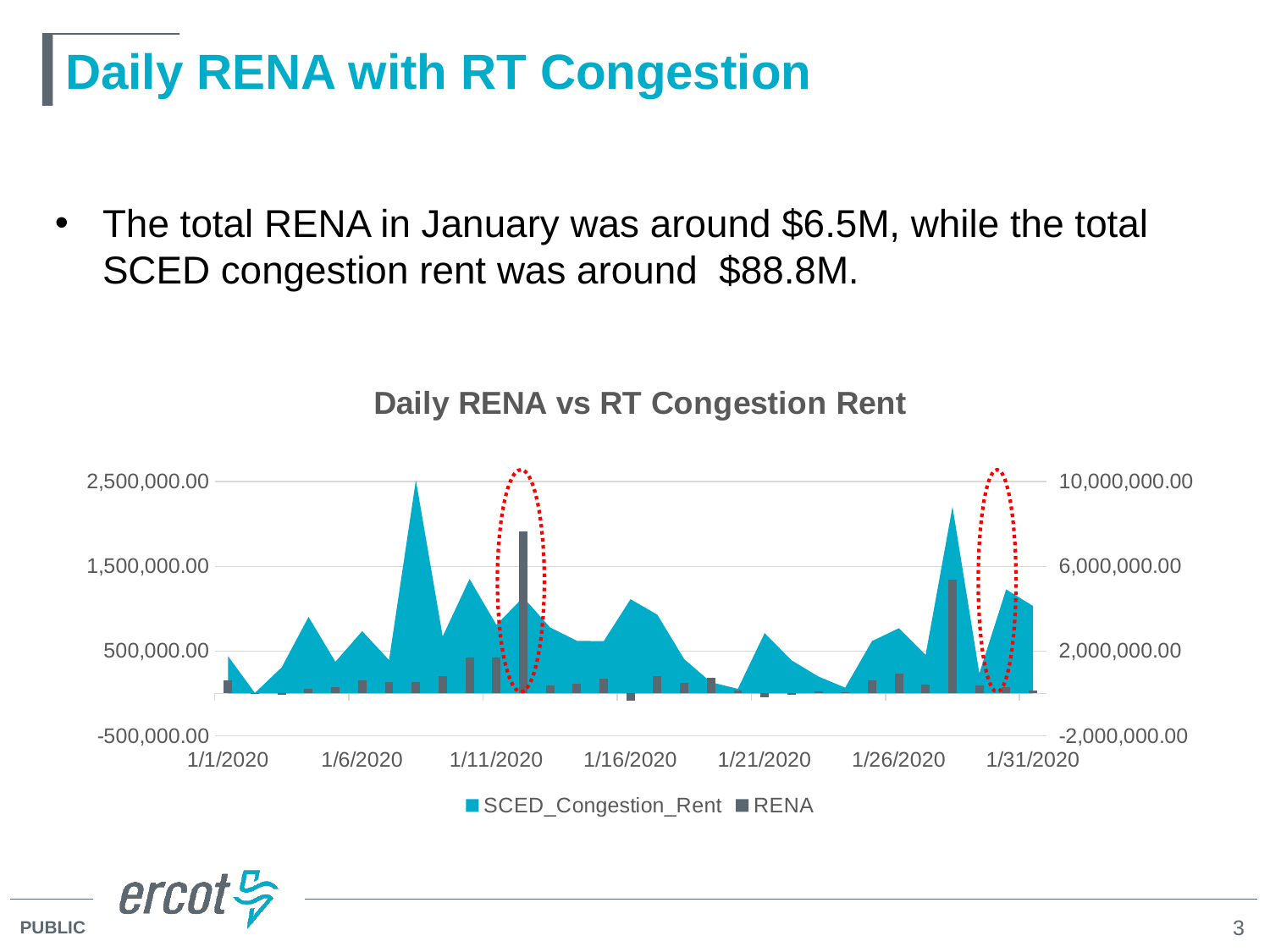

# Daily RENA with RT Congestion
The total RENA in January was around $6.5M, while the total SCED congestion rent was around  $88.8M.

### Chart: Daily RENA vs RT Congestion Rent

| Category | SCED_Congestion_Rent | RENA |
|---|---|---|
| 43831 | 1757811.1907996 | 149282.1 |
| 43832 | 20166.074169699998 | -1115.71 |
| 43833 | 1227360.9320002 | -11862.45 |
| 43834 | 3609653.966147872 | 49074.55 |
| 43835 | 1490043.2117518228 | 72306.03 |
| 43836 | 2938310.7036977536 | 152620.51 |
| 43837 | 1570866.25789481 | 135177.52 |
| 43838 | 10075301.176239958 | 135180.41 |
| 43839 | 2688767.4954217393 | 203479.78 |
| 43840 | 5403607.54000453 | 422368.49 |
| 43841 | 3236177.3903041747 | 428212.28 |
| 43842 | 4535590.138947697 | 1916055.01 |
| 43843 | 3114302.0591578097 | 96310.95 |
| 43844 | 2480902.2213500403 | 111231.8 |
| 43845 | 2462256.92086128 | 169604.49 |
| 43846 | 4446529.815713899 | -81689.91 |
| 43847 | 3712570.71707161 | 201147.46 |
| 43848 | 1616386.11902587 | 120334.7 |
| 43849 | 524470.4920832999 | 181133.7 |
| 43850 | 214006.63130182 | 34483.36 |
| 43851 | 2847295.6493030726 | -44793.65 |
| 43852 | 1561675.7656046401 | -17234.95 |
| 43853 | 797060.1111910699 | 26921.2 |
| 43854 | 266247.24066686997 | 9665.72 |
| 43855 | 2467023.581960767 | 156267.84 |
| 43856 | 3076489.7352945 | 233557.24 |
| 43857 | 1819615.8519728195 | 102436.91 |
| 43858 | 8822459.542896299 | 1341724.68 |
| 43859 | 944871.80760294 | 88922.72 |
| 43860 | 4911635.537699199 | 72611.57 |
| 43861 | 4127571.086741448 | 32381.86 |